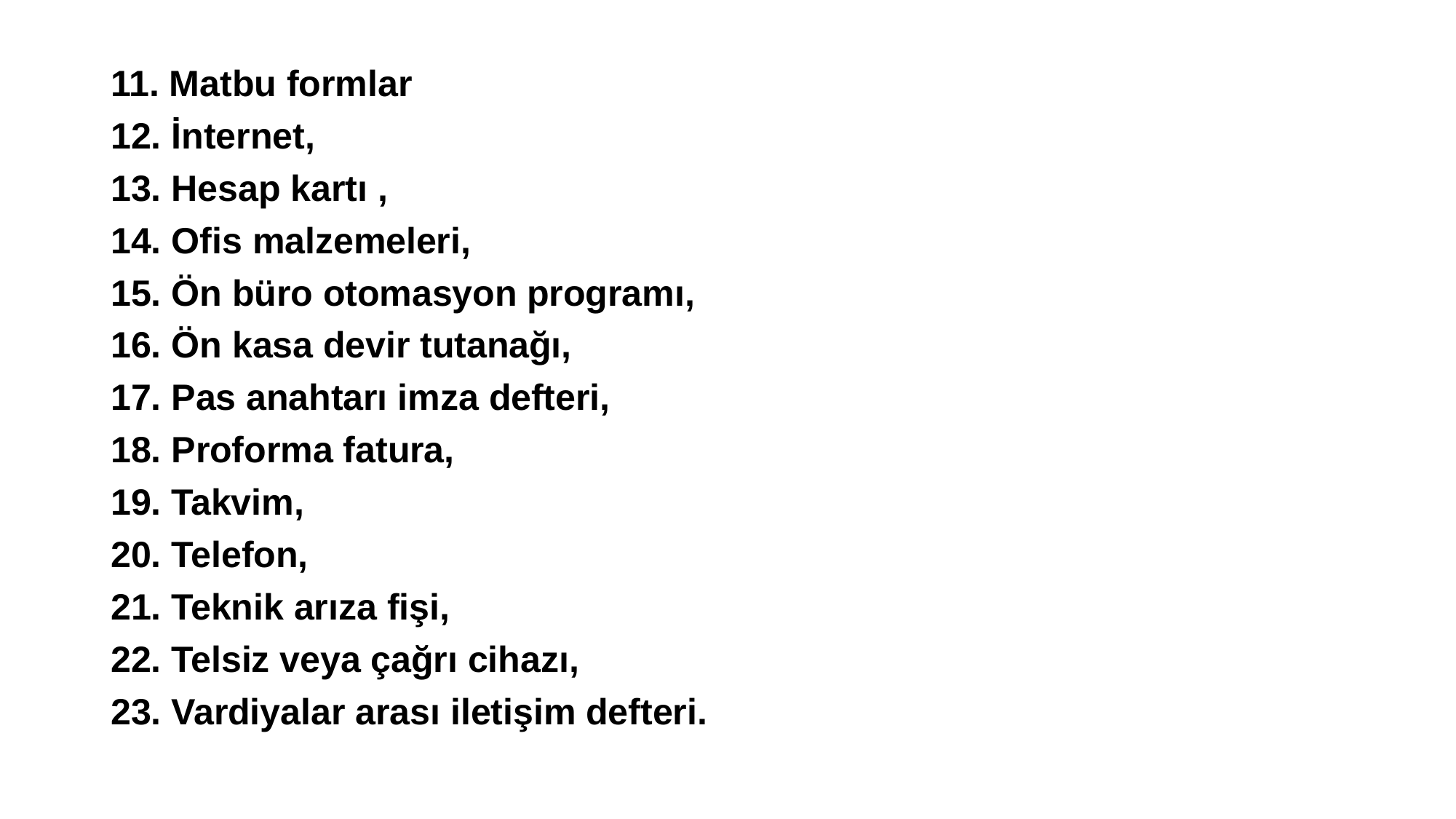

11. Matbu formlar
12. İnternet,
13. Hesap kartı ,
14. Ofis malzemeleri,
15. Ön büro otomasyon programı,
16. Ön kasa devir tutanağı,
17. Pas anahtarı imza defteri,
18. Proforma fatura,
19. Takvim,
20. Telefon,
21. Teknik arıza fişi,
22. Telsiz veya çağrı cihazı,
23. Vardiyalar arası iletişim defteri.